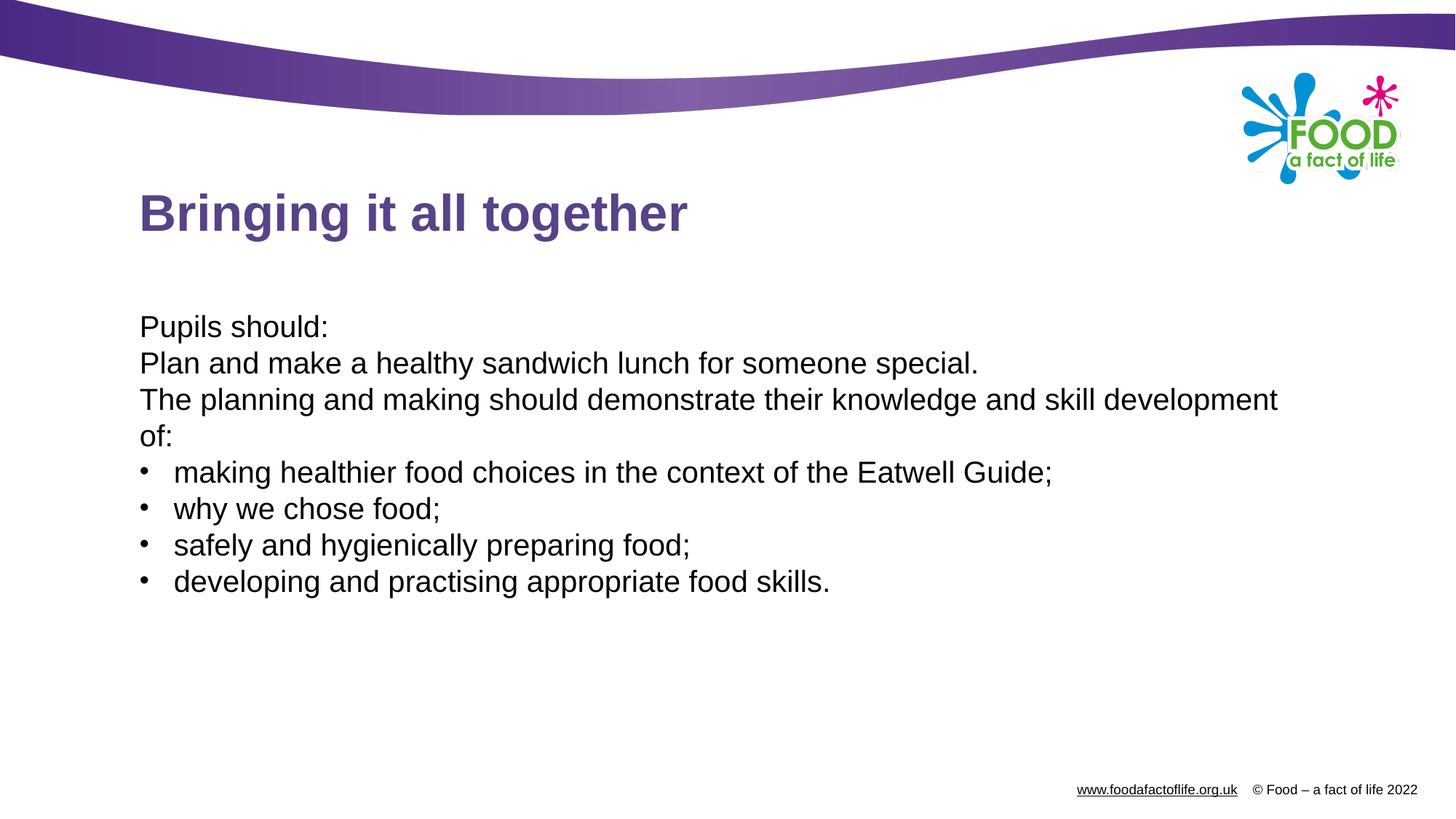

# Bringing it all together
Pupils should:
Plan and make a healthy sandwich lunch for someone special.
The planning and making should demonstrate their knowledge and skill development of:
making healthier food choices in the context of the Eatwell Guide;
why we chose food;
safely and hygienically preparing food;
developing and practising appropriate food skills.